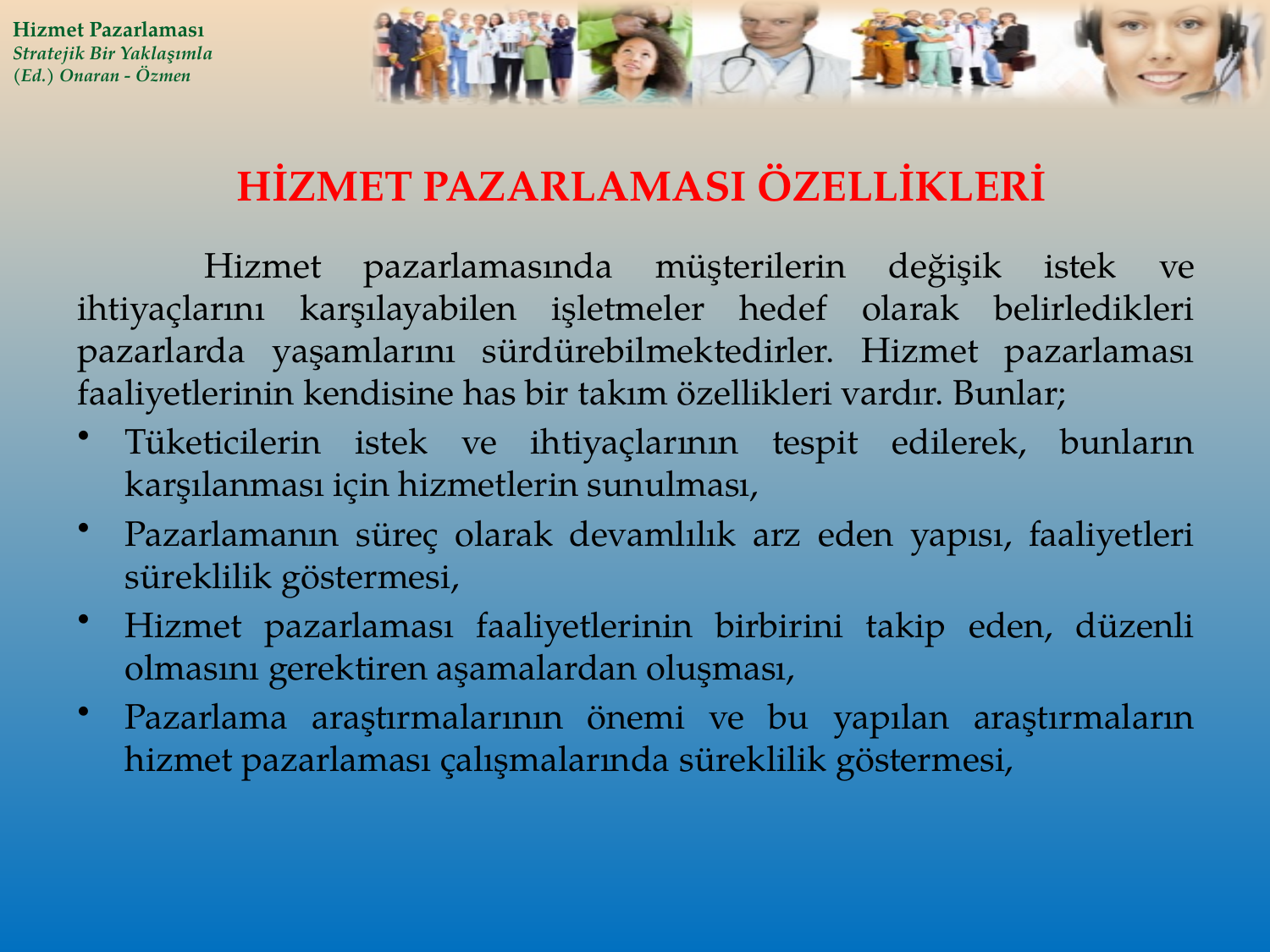

# HİZMET PAZARLAMASI ÖZELLİKLERİ
	Hizmet pazarlamasında müşterilerin değişik istek ve ihtiyaçlarını karşılayabilen işletmeler hedef olarak belirledikleri pazarlarda yaşamlarını sürdürebilmektedirler. Hizmet pazarlaması faaliyetlerinin kendisine has bir takım özellikleri vardır. Bunlar;
Tüketicilerin istek ve ihtiyaçlarının tespit edilerek, bunların karşılanması için hizmetlerin sunulması,
Pazarlamanın süreç olarak devamlılık arz eden yapısı, faaliyetleri süreklilik göstermesi,
Hizmet pazarlaması faaliyetlerinin birbirini takip eden, düzenli olmasını gerektiren aşamalardan oluşması,
Pazarlama araştırmalarının önemi ve bu yapılan araştırmaların hizmet pazarlaması çalışmalarında süreklilik göstermesi,